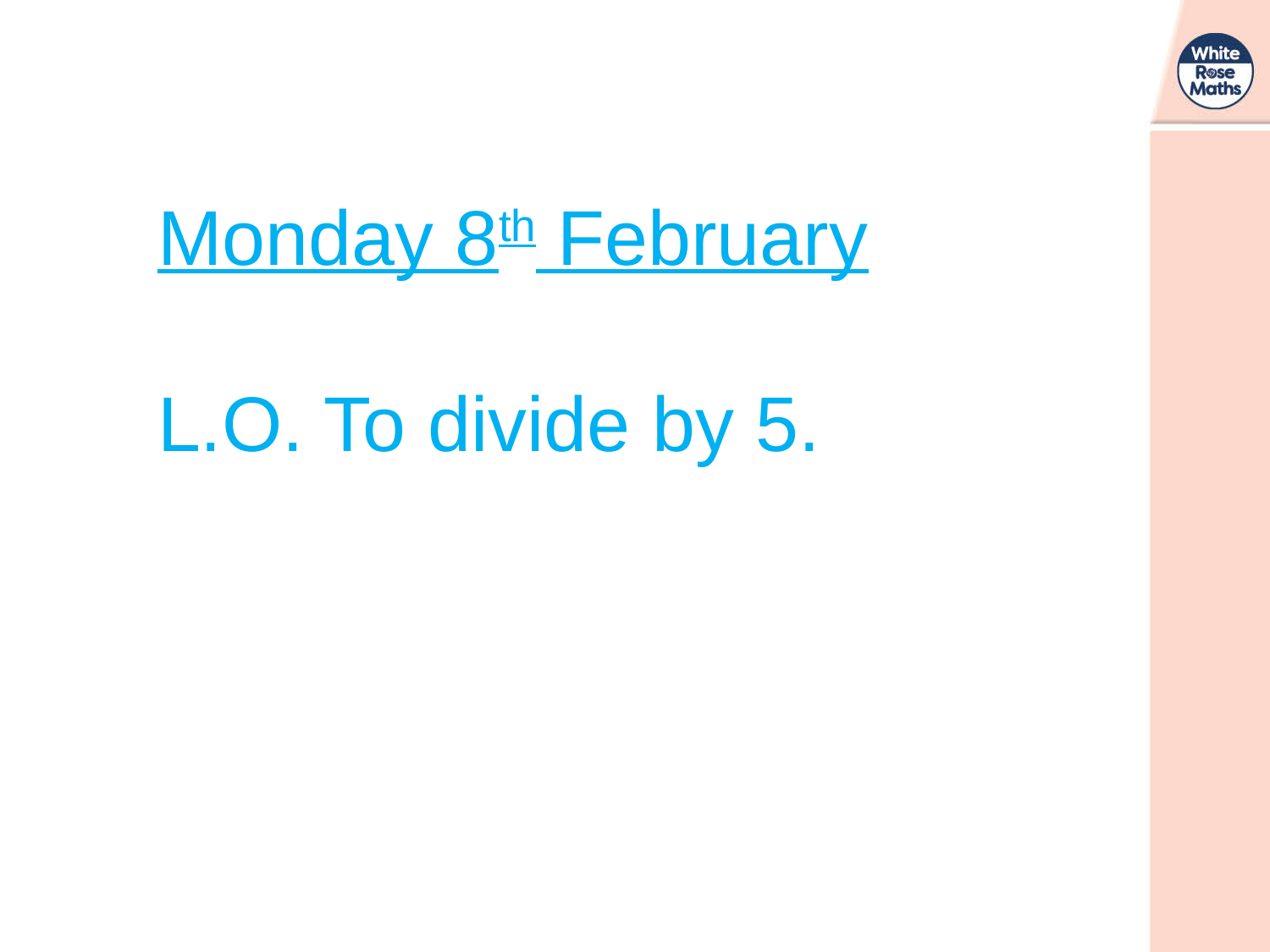

Monday 8th February

L.O. To divide by 5.